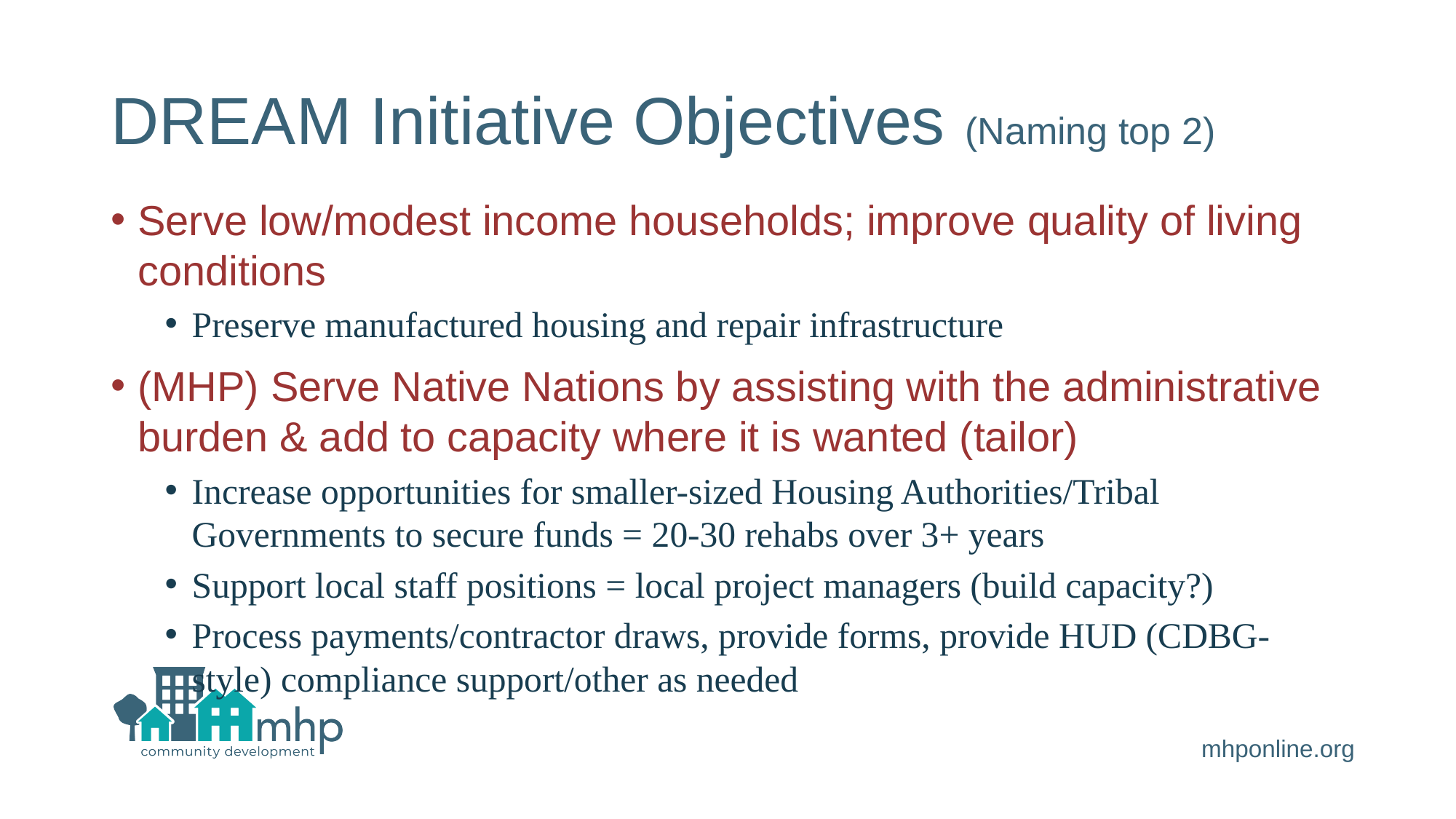

# DREAM Initiative Objectives (Naming top 2)
Serve low/modest income households; improve quality of living conditions
Preserve manufactured housing and repair infrastructure
(MHP) Serve Native Nations by assisting with the administrative burden & add to capacity where it is wanted (tailor)
Increase opportunities for smaller-sized Housing Authorities/Tribal Governments to secure funds = 20-30 rehabs over 3+ years
Support local staff positions = local project managers (build capacity?)
Process payments/contractor draws, provide forms, provide HUD (CDBG-style) compliance support/other as needed